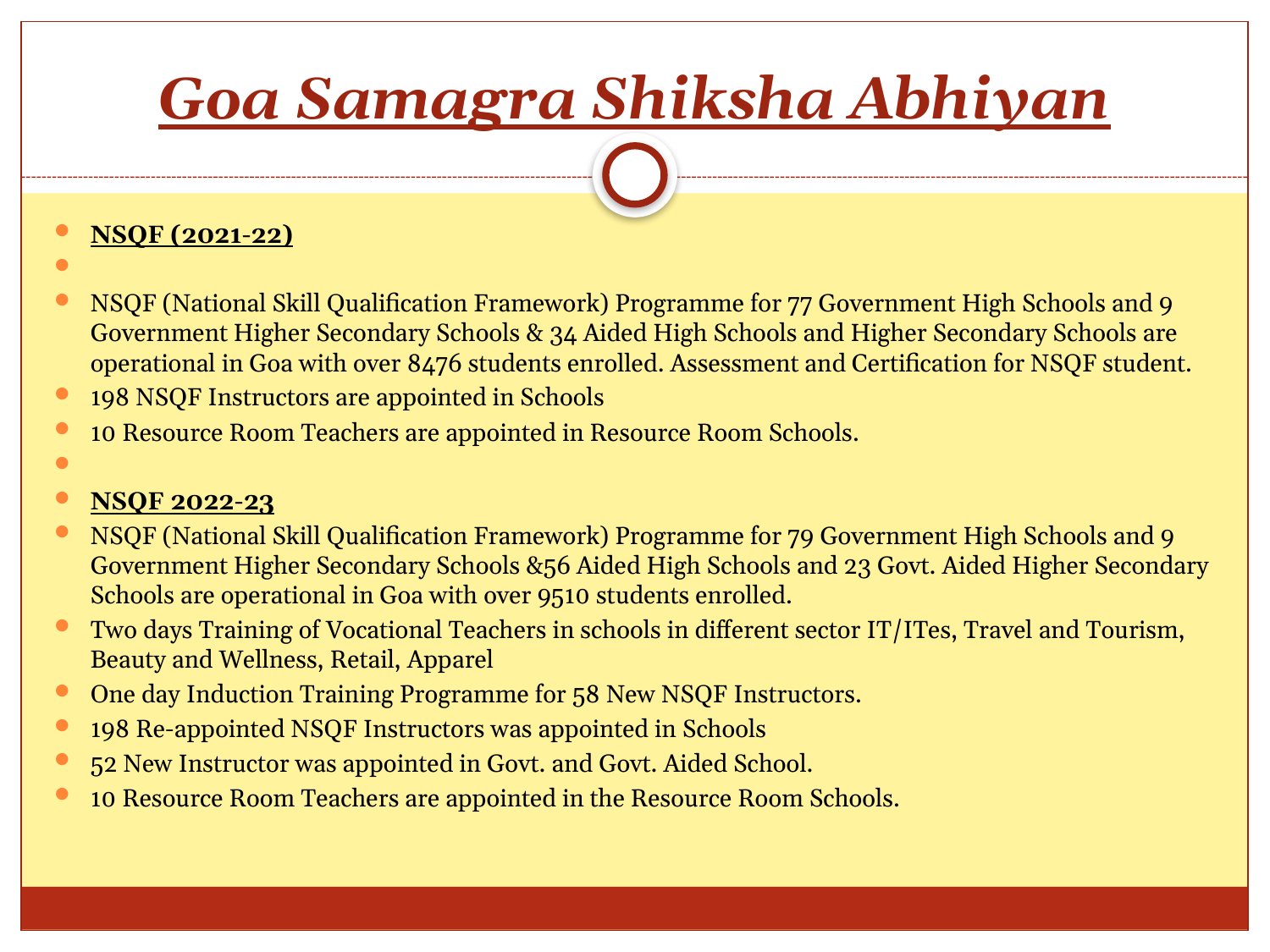

# Goa Samagra Shiksha Abhiyan
NSQF (2021-22)

NSQF (National Skill Qualification Framework) Programme for 77 Government High Schools and 9 Government Higher Secondary Schools & 34 Aided High Schools and Higher Secondary Schools are operational in Goa with over 8476 students enrolled. Assessment and Certification for NSQF student.
198 NSQF Instructors are appointed in Schools
10 Resource Room Teachers are appointed in Resource Room Schools.

NSQF 2022-23
NSQF (National Skill Qualification Framework) Programme for 79 Government High Schools and 9 Government Higher Secondary Schools &56 Aided High Schools and 23 Govt. Aided Higher Secondary Schools are operational in Goa with over 9510 students enrolled.
Two days Training of Vocational Teachers in schools in different sector IT/ITes, Travel and Tourism, Beauty and Wellness, Retail, Apparel
One day Induction Training Programme for 58 New NSQF Instructors.
198 Re-appointed NSQF Instructors was appointed in Schools
52 New Instructor was appointed in Govt. and Govt. Aided School.
10 Resource Room Teachers are appointed in the Resource Room Schools.